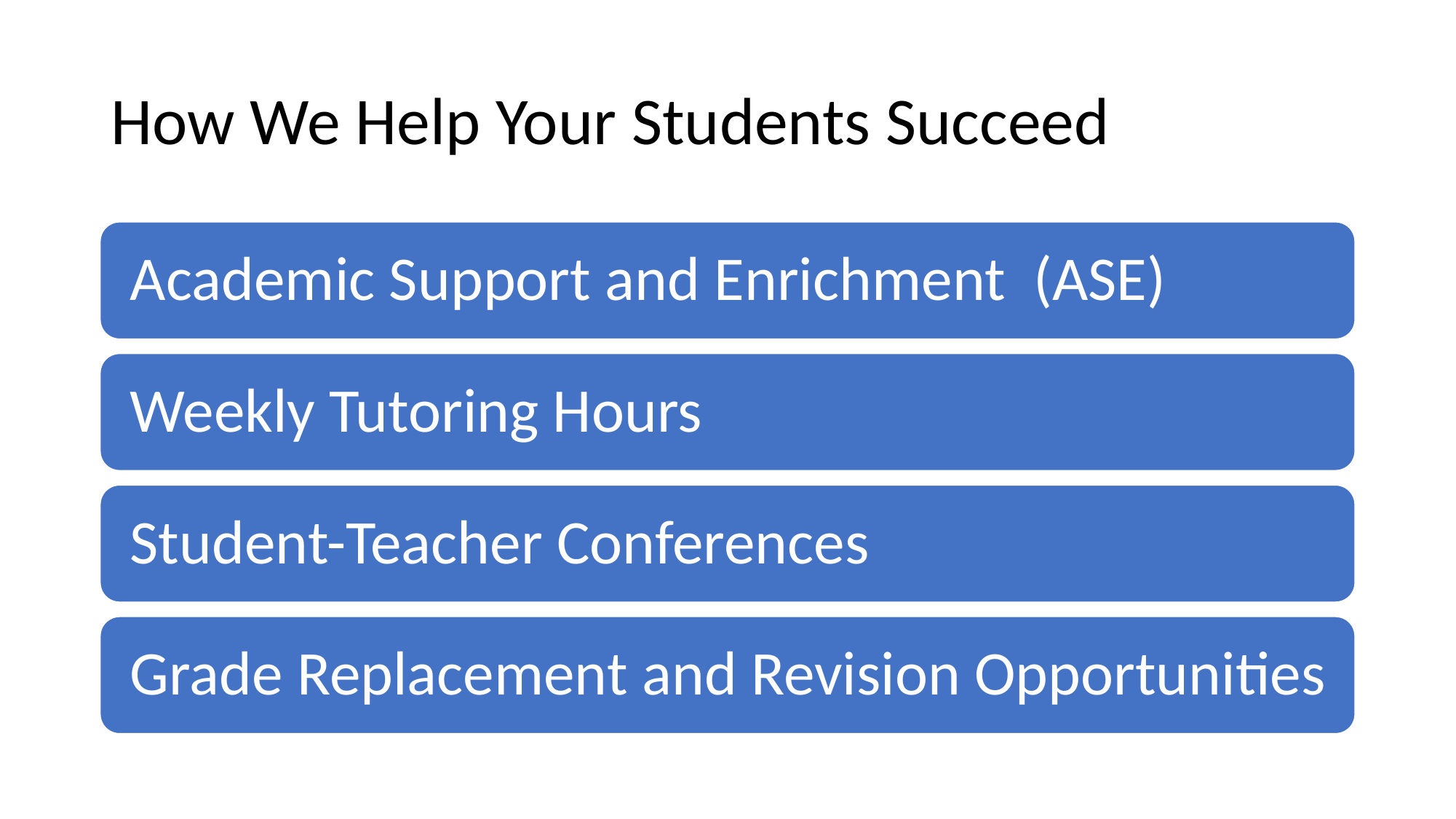

# How We Help Your Students Succeed
Academic Support and Enrichment  (ASE)
Weekly Tutoring Hours
Student-Teacher Conferences
Grade Replacement and Revision Opportunities